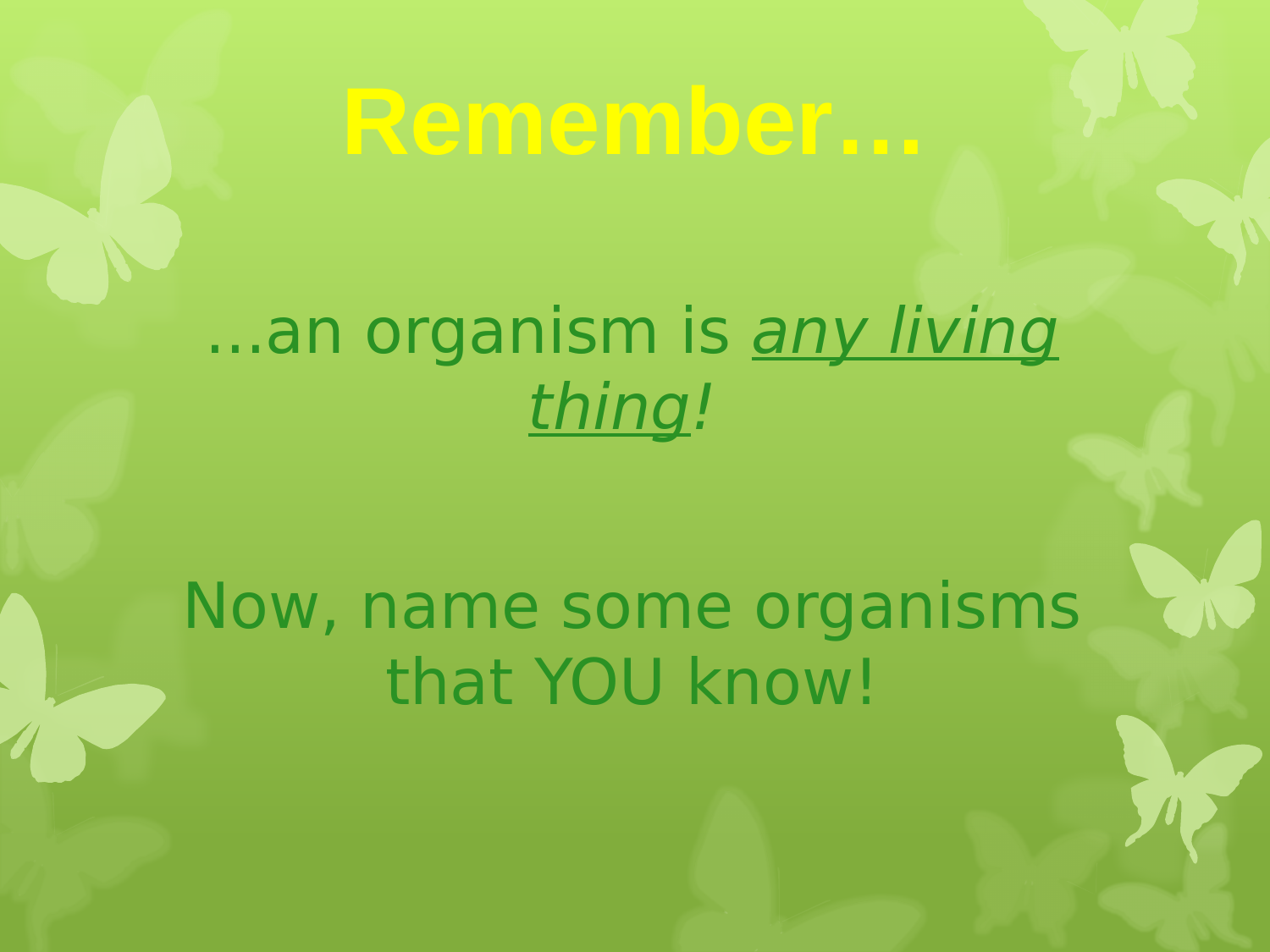

Remember…
...an organism is any living thing!

Now, name some organisms that YOU know!